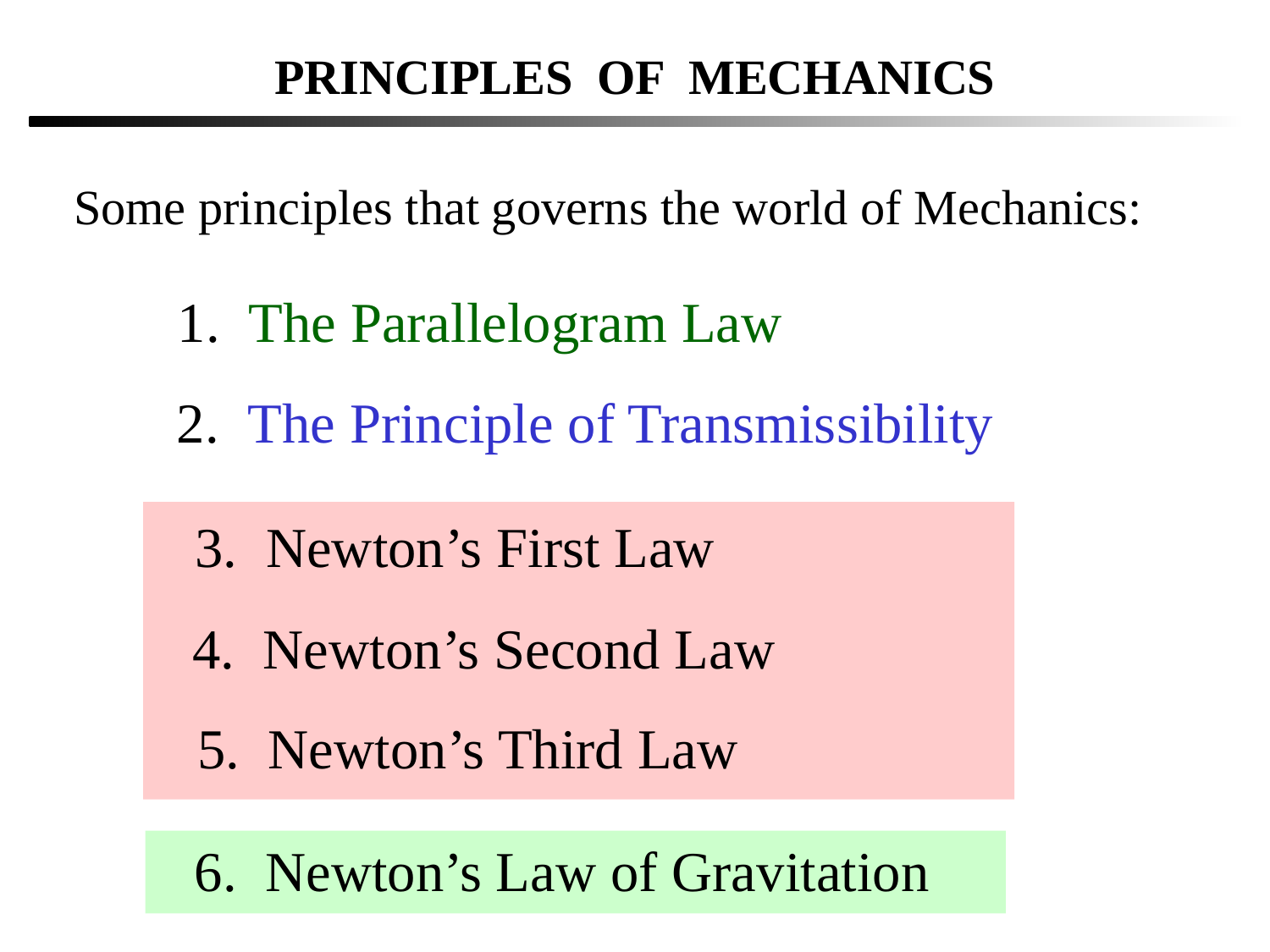

PRINCIPLES  OF  MECHANICS

Some principles that governs the world of Mechanics:
1.  The Parallelogram Law
2.  The Principle of Transmissibility

3.  Newton’s First Law
4.  Newton’s Second Law
5.  Newton’s Third Law
6.  Newton’s Law of Gravitation